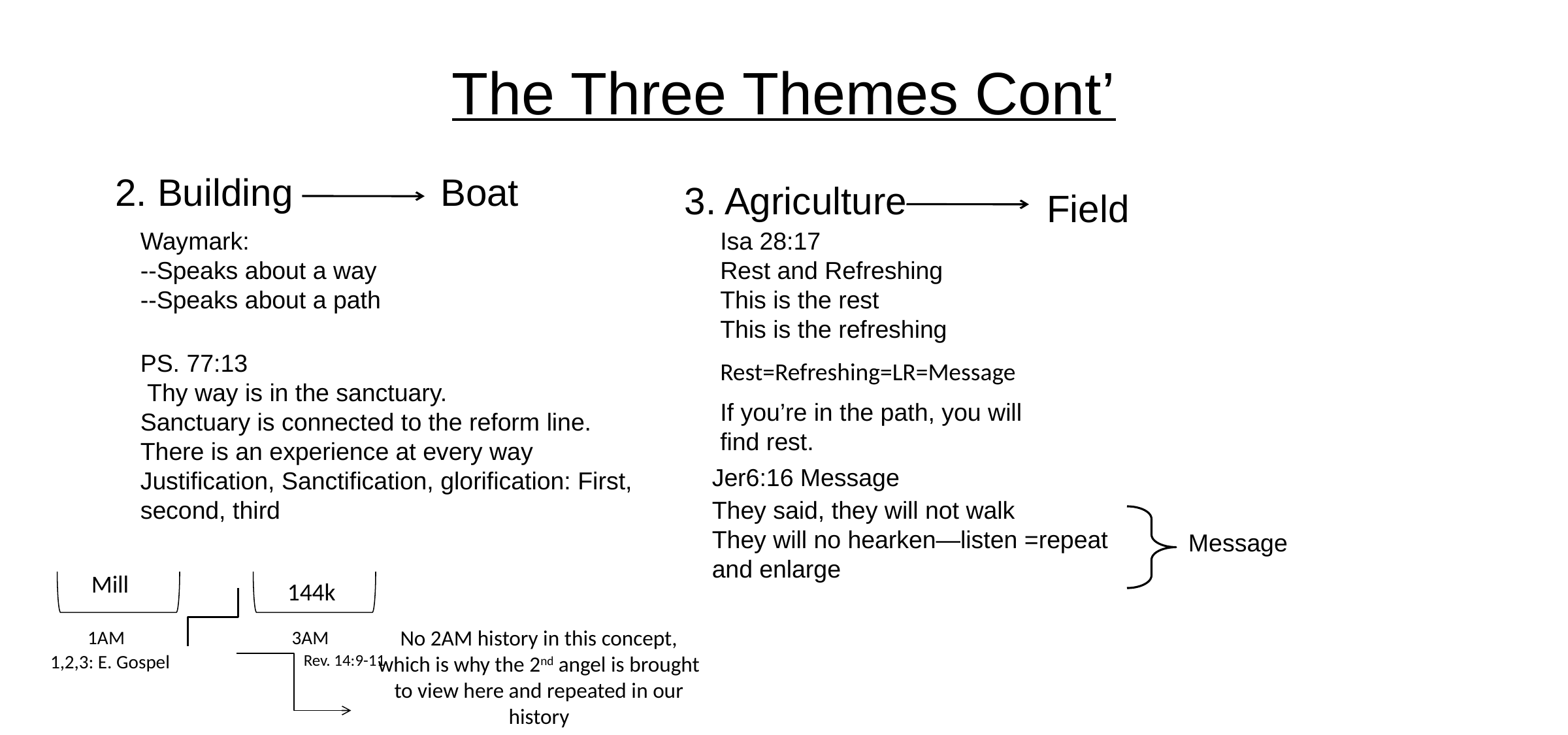

# The Three Themes Cont’
2. Building
Boat
3. Agriculture
Field
Waymark:
--Speaks about a way
--Speaks about a path
Isa 28:17
Rest and Refreshing
This is the rest
This is the refreshing

PS. 77:13
 Thy way is in the sanctuary.
Sanctuary is connected to the reform line.
There is an experience at every way
Justification, Sanctification, glorification: First, second, third

Rest=Refreshing=LR=Message
If you’re in the path, you will find rest.
Jer6:16 Message
They said, they will not walk
They will no hearken—listen =repeat and enlarge

Message

Mill
144k
No 2AM history in this concept, which is why the 2nd angel is brought to view here and repeated in our history
1AM
3AM
1,2,3: E. Gospel
Rev. 14:9-11